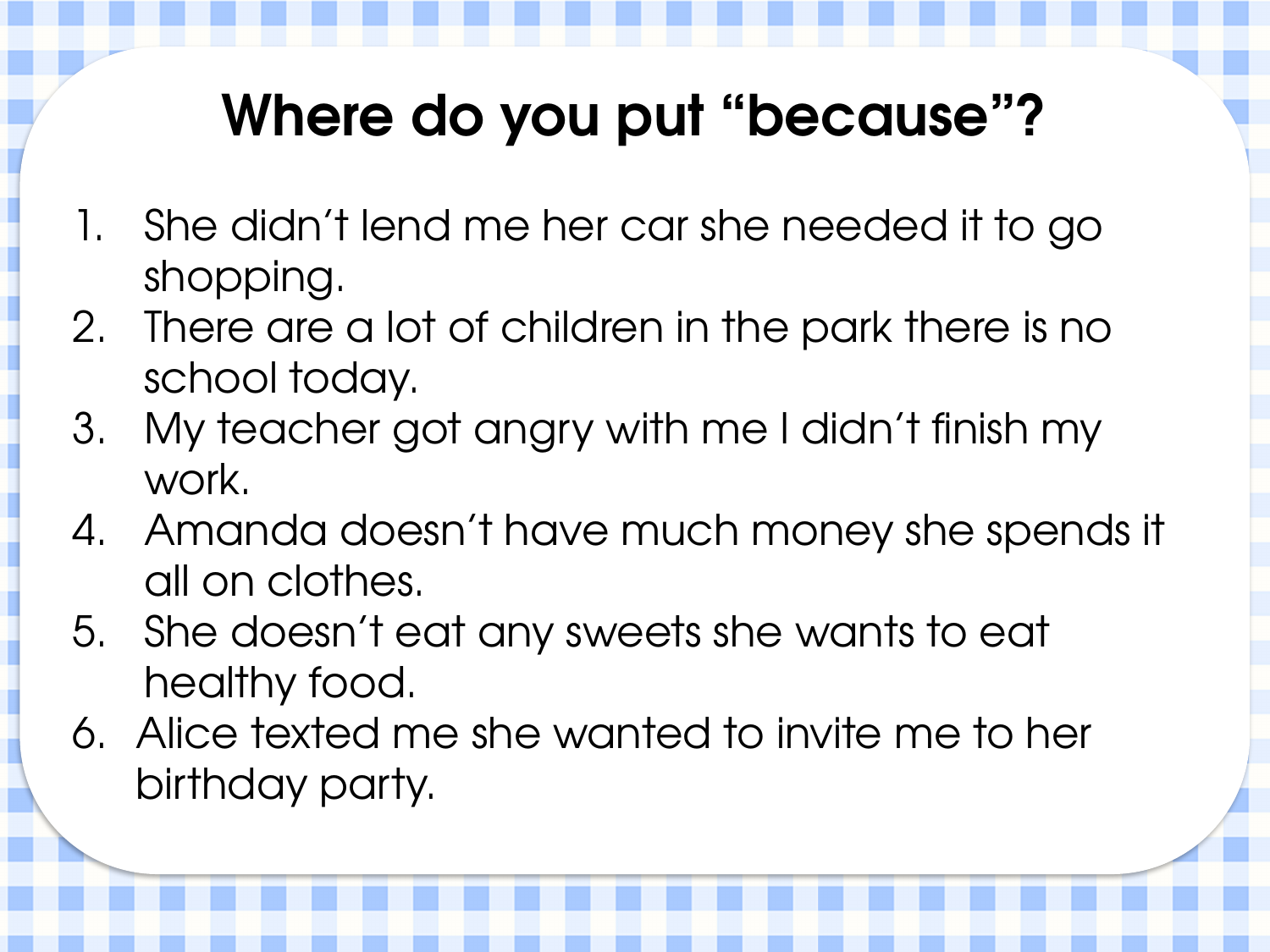

Where do you put “because”?

She didn’t lend me her car she needed it to go shopping.
There are a lot of children in the park there is no school today.
My teacher got angry with me I didn’t finish my work.
Amanda doesn’t have much money she spends it all on clothes.
She doesn’t eat any sweets she wants to eat healthy food.
Alice texted me she wanted to invite me to her birthday party.